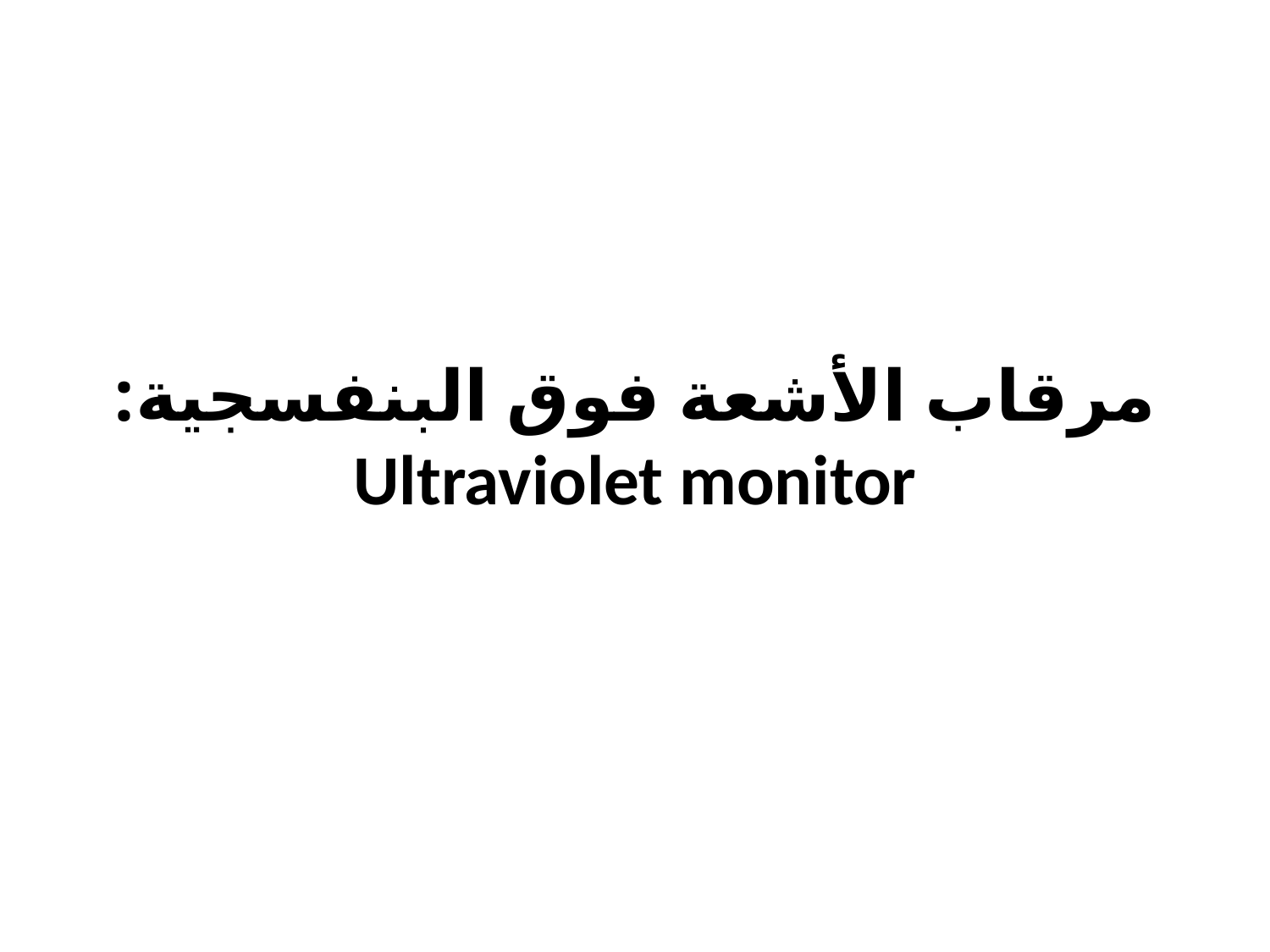

# مرقاب الأشعة فوق البنفسجية: Ultraviolet monitor